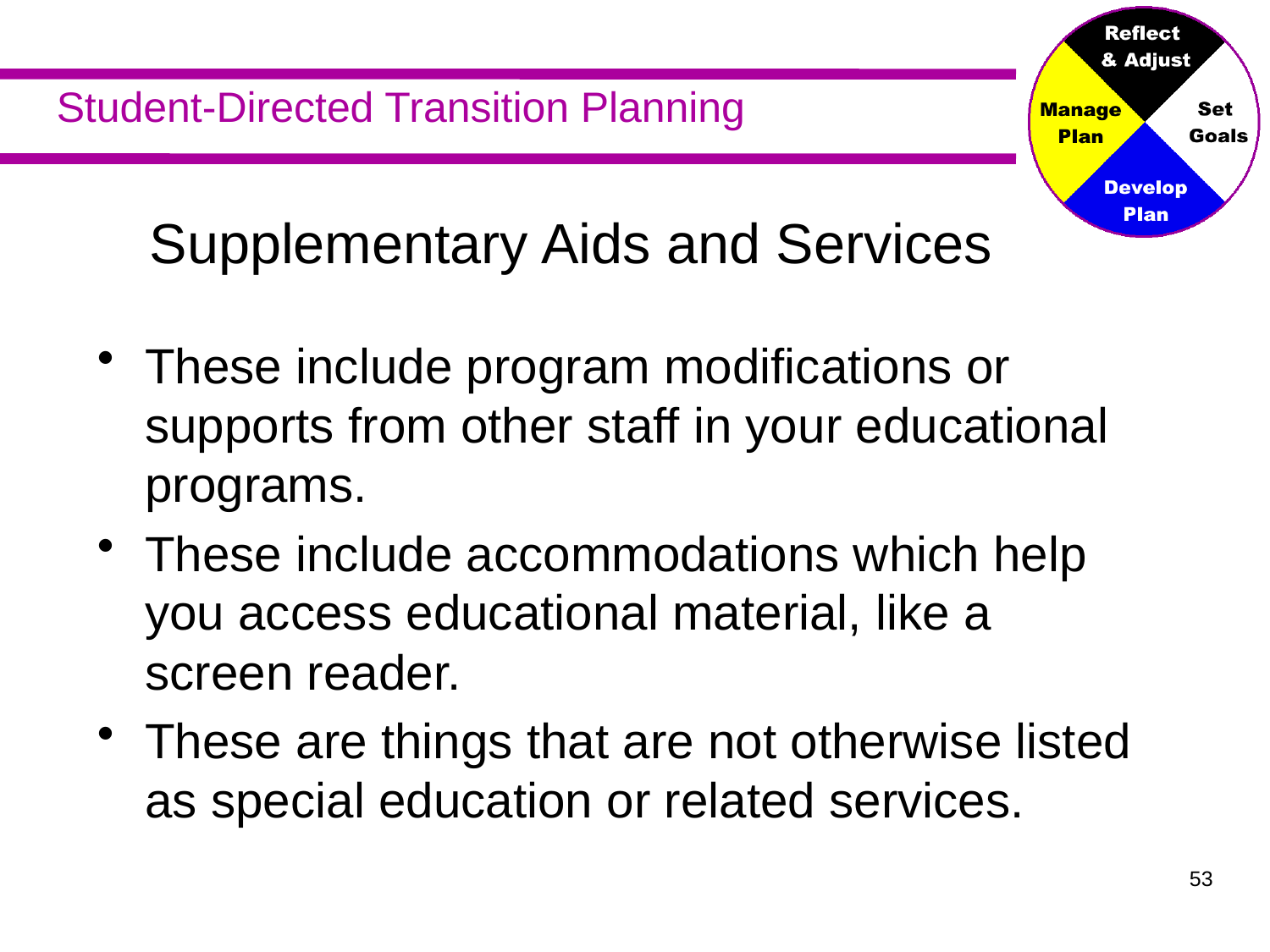

# Supplementary Aids and Services
These include program modifications or supports from other staff in your educational programs.
These include accommodations which help you access educational material, like a screen reader.
These are things that are not otherwise listed as special education or related services.
53